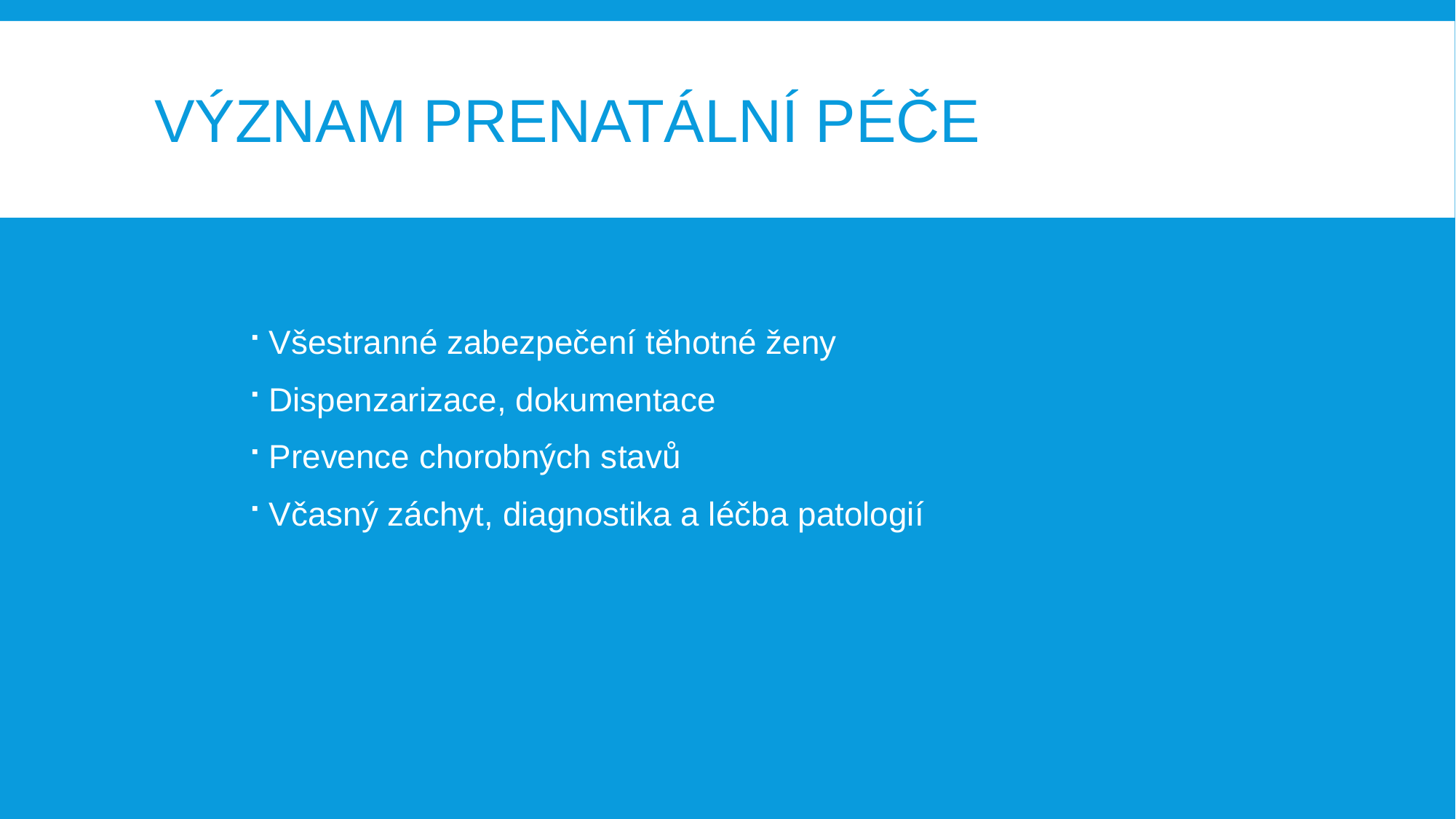

# Význam prenatální péče
Všestranné zabezpečení těhotné ženy
Dispenzarizace, dokumentace
Prevence chorobných stavů
Včasný záchyt, diagnostika a léčba patologií